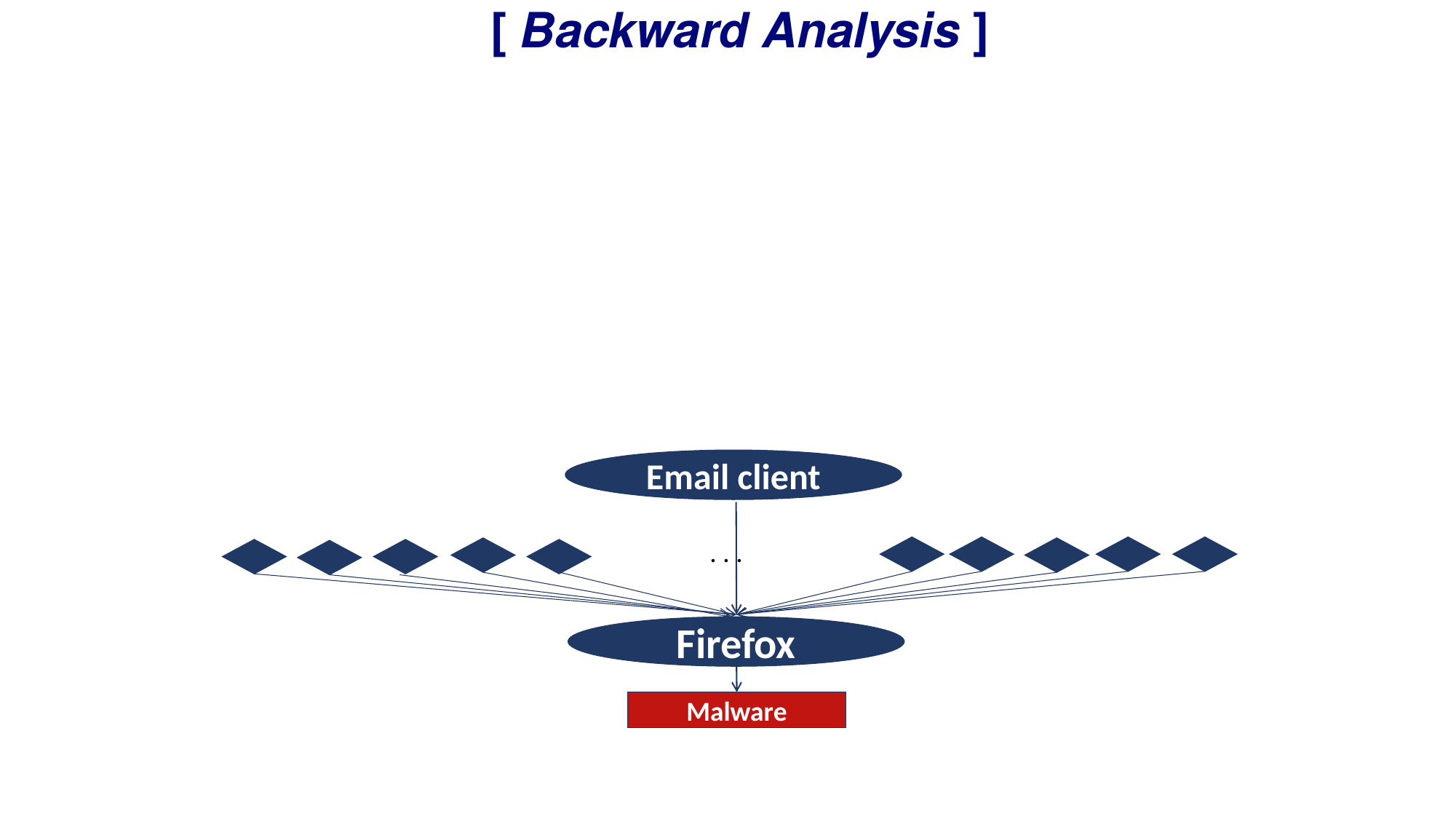

[ Backward Analysis ]
Email client
. . .

Firefox
Malware